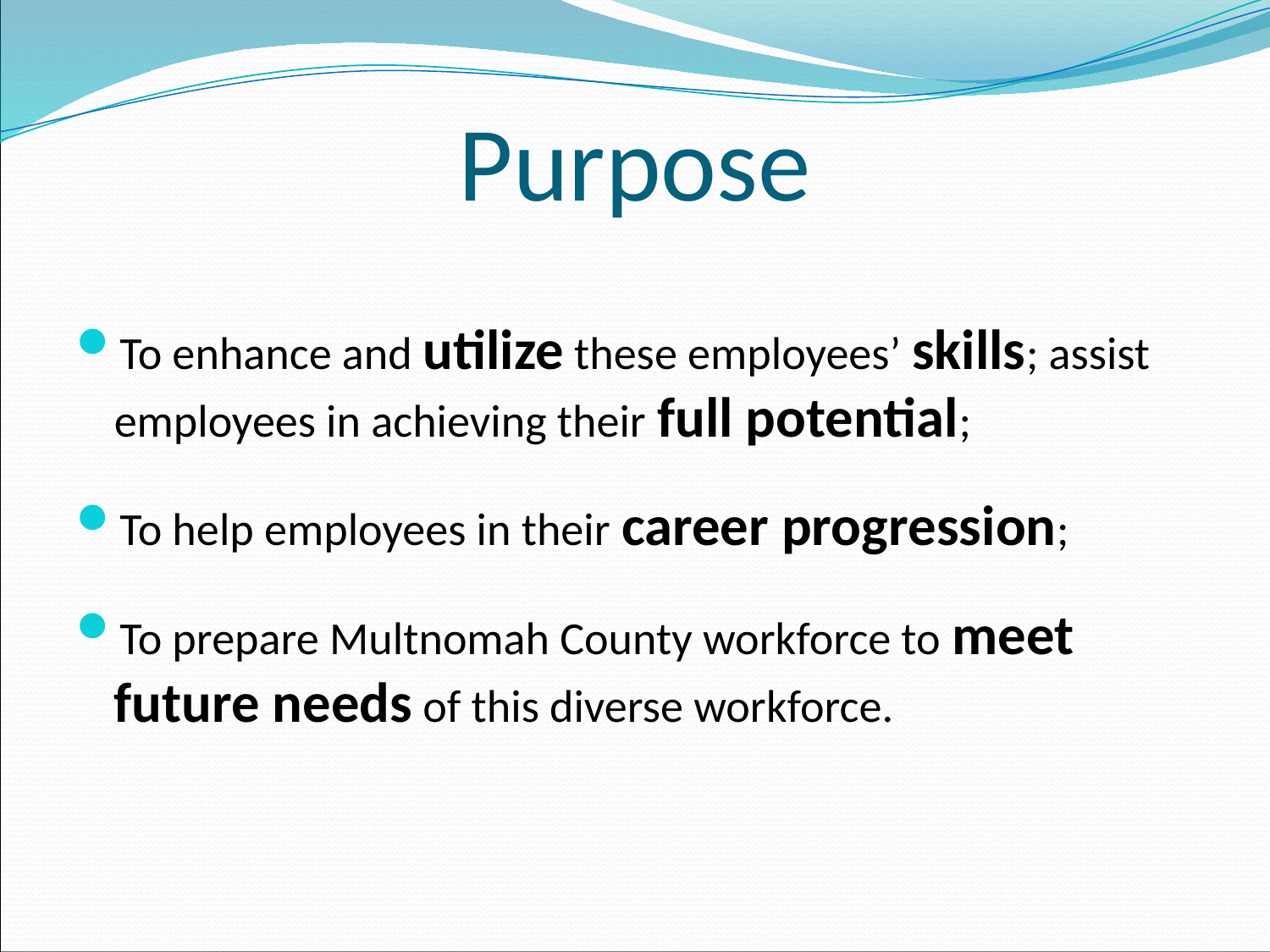

Purpose
To enhance and utilize these employees’ skills; assist employees in achieving their full potential;

To help employees in their career progression;

To prepare Multnomah County workforce to meet future needs of this diverse workforce.